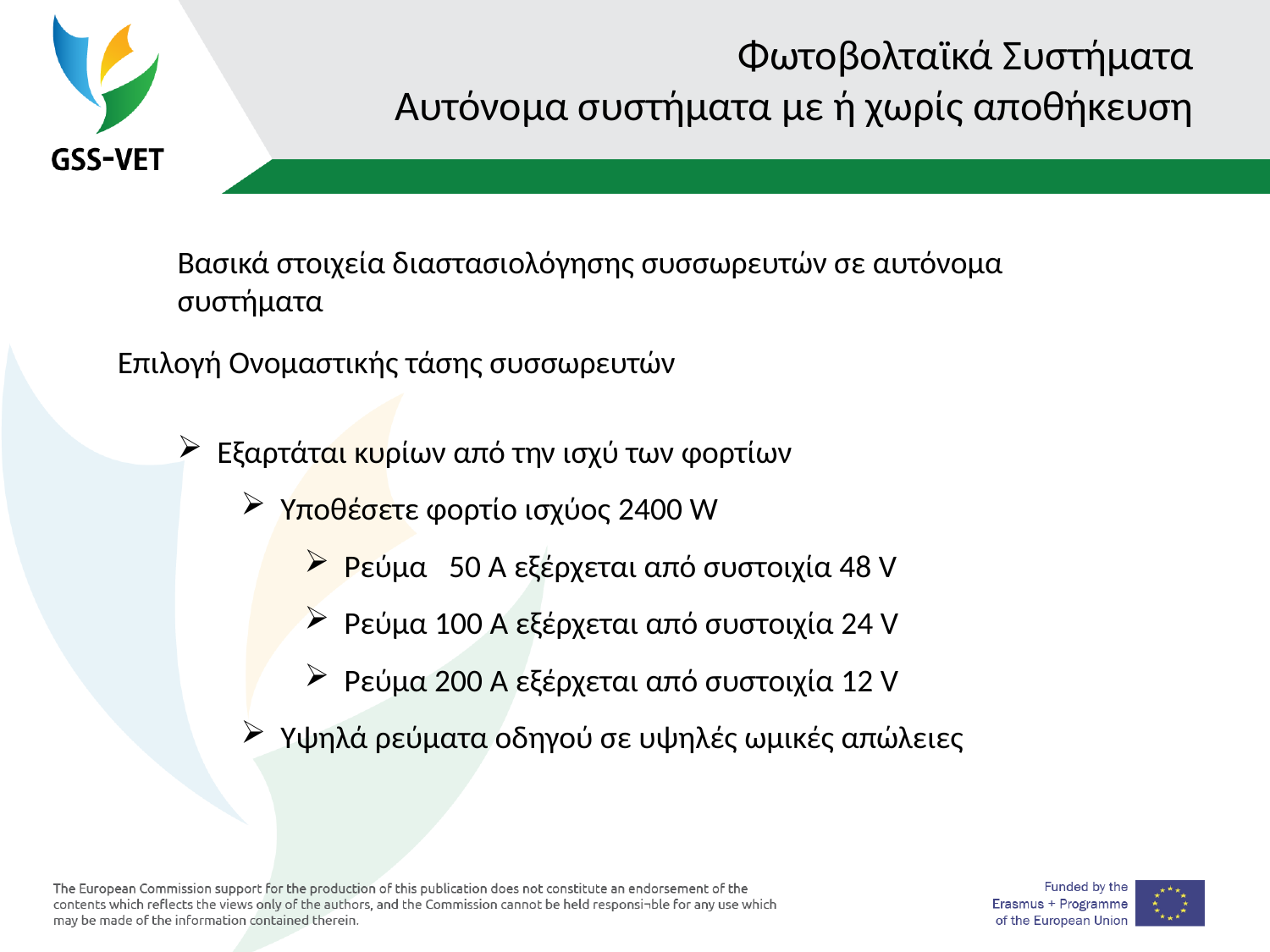

# Φωτοβολταϊκά Συστήματα Αυτόνομα συστήματα με ή χωρίς αποθήκευση
Βασικά στοιχεία διαστασιολόγησης συσσωρευτών σε αυτόνομα συστήματα
Επιλογή Ονομαστικής τάσης συσσωρευτών
Εξαρτάται κυρίων από την ισχύ των φορτίων
Υποθέσετε φορτίο ισχύος 2400 W
Ρεύμα   50 A εξέρχεται από συστοιχία 48 V
Ρεύμα 100 A εξέρχεται από συστοιχία 24 V
Ρεύμα 200 A εξέρχεται από συστοιχία 12 V
Υψηλά ρεύματα οδηγού σε υψηλές ωμικές απώλειες